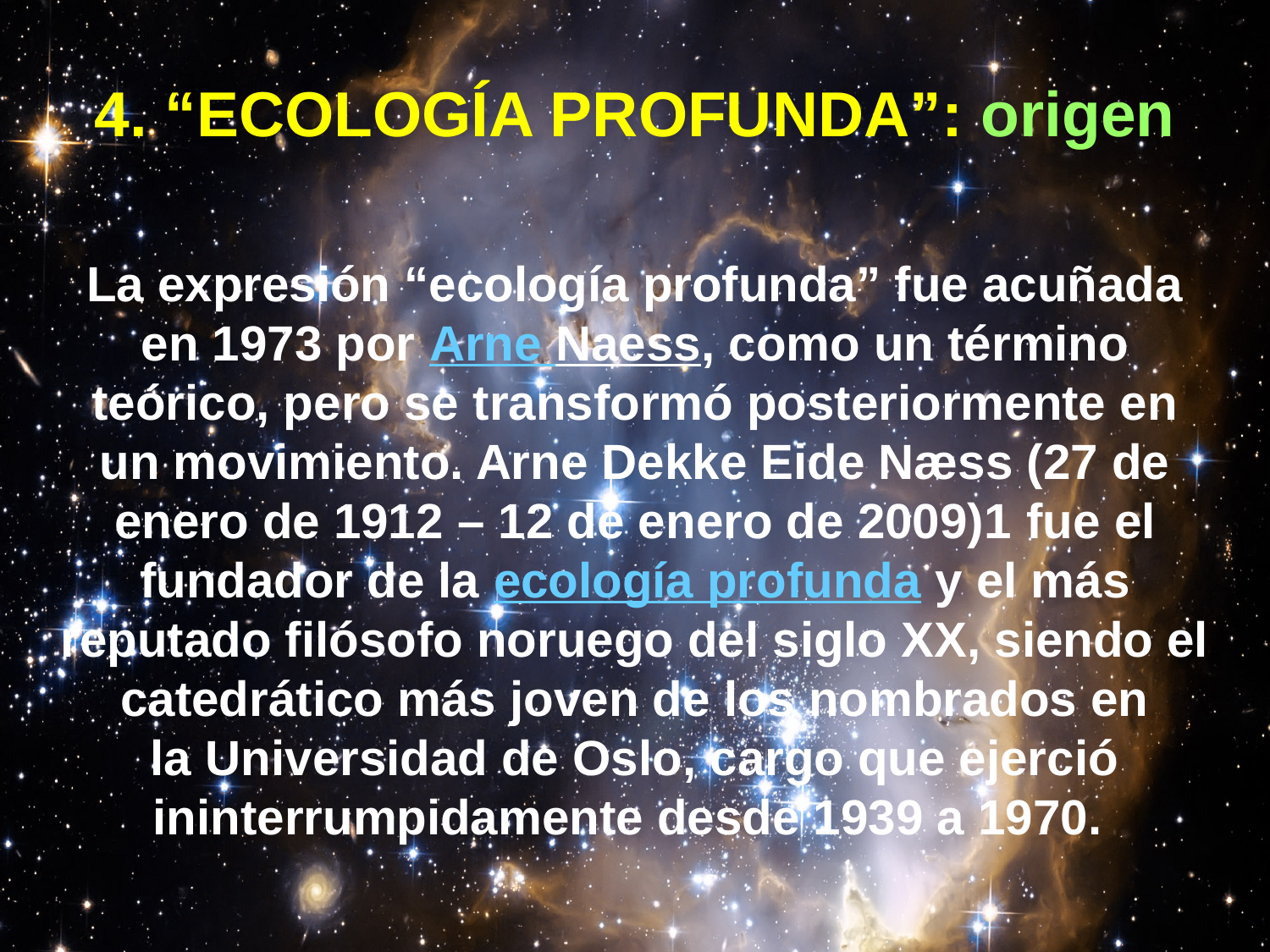

# 4. “ECOLOGÍA PROFUNDA”: origen
La expresión “ecología profunda” fue acuñada en 1973 por Arne Naess, como un término teórico, pero se transformó posteriormente en un movimiento. Arne Dekke Eide Næss (27 de enero de 1912 – 12 de enero de 2009)1​ fue el fundador de la ecología profunda y el más reputado filósofo noruego del siglo XX, siendo el catedrático más joven de los nombrados en la Universidad de Oslo, cargo que ejerció ininterrumpidamente desde 1939 a 1970.